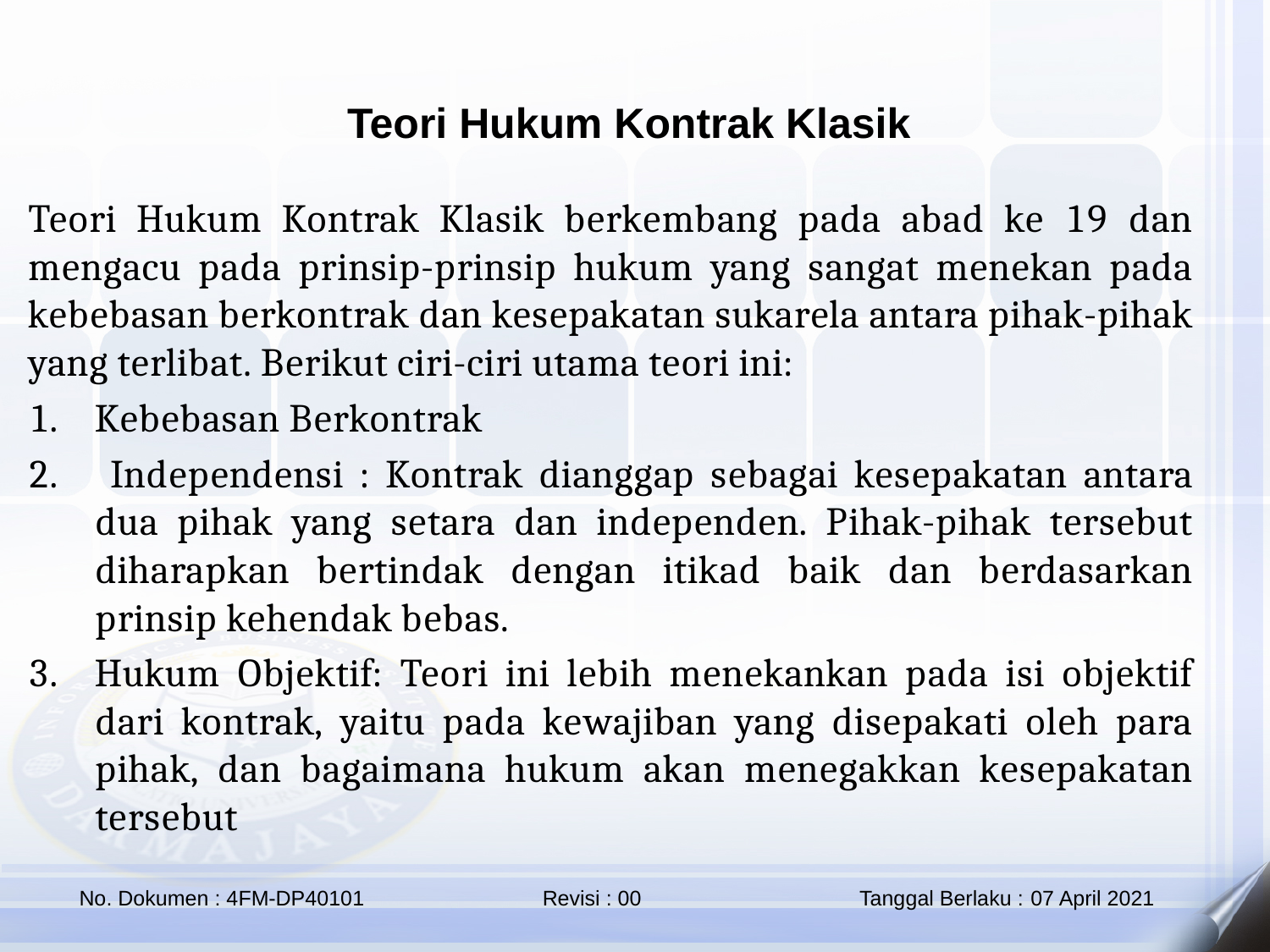

Teori Hukum Kontrak Klasik
Teori Hukum Kontrak Klasik berkembang pada abad ke 19 dan mengacu pada prinsip-prinsip hukum yang sangat menekan pada kebebasan berkontrak dan kesepakatan sukarela antara pihak-pihak yang terlibat. Berikut ciri-ciri utama teori ini:
Kebebasan Berkontrak
 Independensi : Kontrak dianggap sebagai kesepakatan antara dua pihak yang setara dan independen. Pihak-pihak tersebut diharapkan bertindak dengan itikad baik dan berdasarkan prinsip kehendak bebas.
Hukum Objektif: Teori ini lebih menekankan pada isi objektif dari kontrak, yaitu pada kewajiban yang disepakati oleh para pihak, dan bagaimana hukum akan menegakkan kesepakatan tersebut